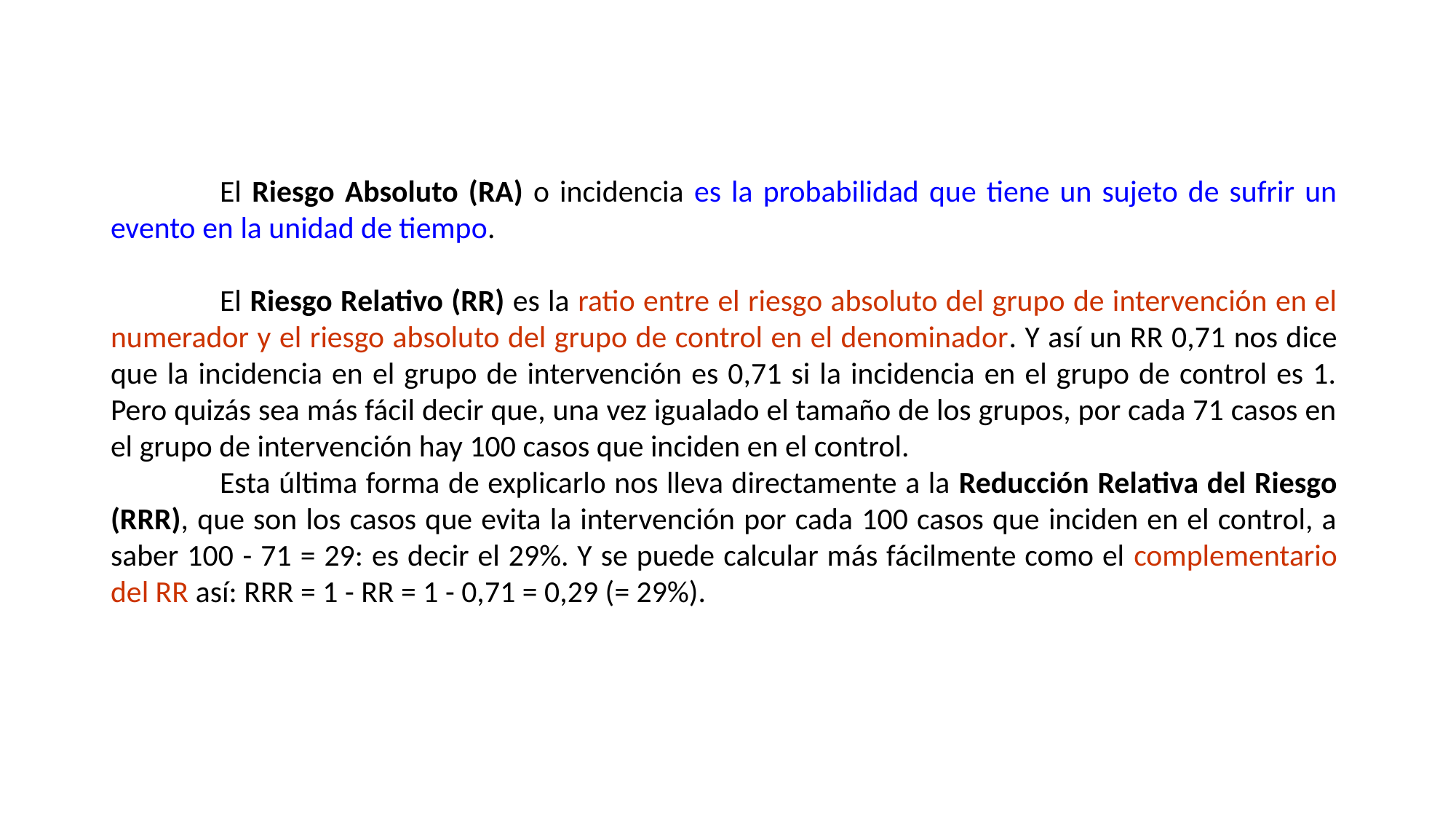

El Riesgo Absoluto (RA) o incidencia es la probabilidad que tiene un sujeto de sufrir un evento en la unidad de tiempo.

	El Riesgo Relativo (RR) es la ratio entre el riesgo absoluto del grupo de intervención en el numerador y el riesgo absoluto del grupo de control en el denominador. Y así un RR 0,71 nos dice que la incidencia en el grupo de intervención es 0,71 si la incidencia en el grupo de control es 1. Pero quizás sea más fácil decir que, una vez igualado el tamaño de los grupos, por cada 71 casos en el grupo de intervención hay 100 casos que inciden en el control.
	Esta última forma de explicarlo nos lleva directamente a la Reducción Relativa del Riesgo (RRR), que son los casos que evita la intervención por cada 100 casos que inciden en el control, a saber 100 - 71 = 29: es decir el 29%. Y se puede calcular más fácilmente como el complementario del RR así: RRR = 1 - RR = 1 - 0,71 = 0,29 (= 29%).